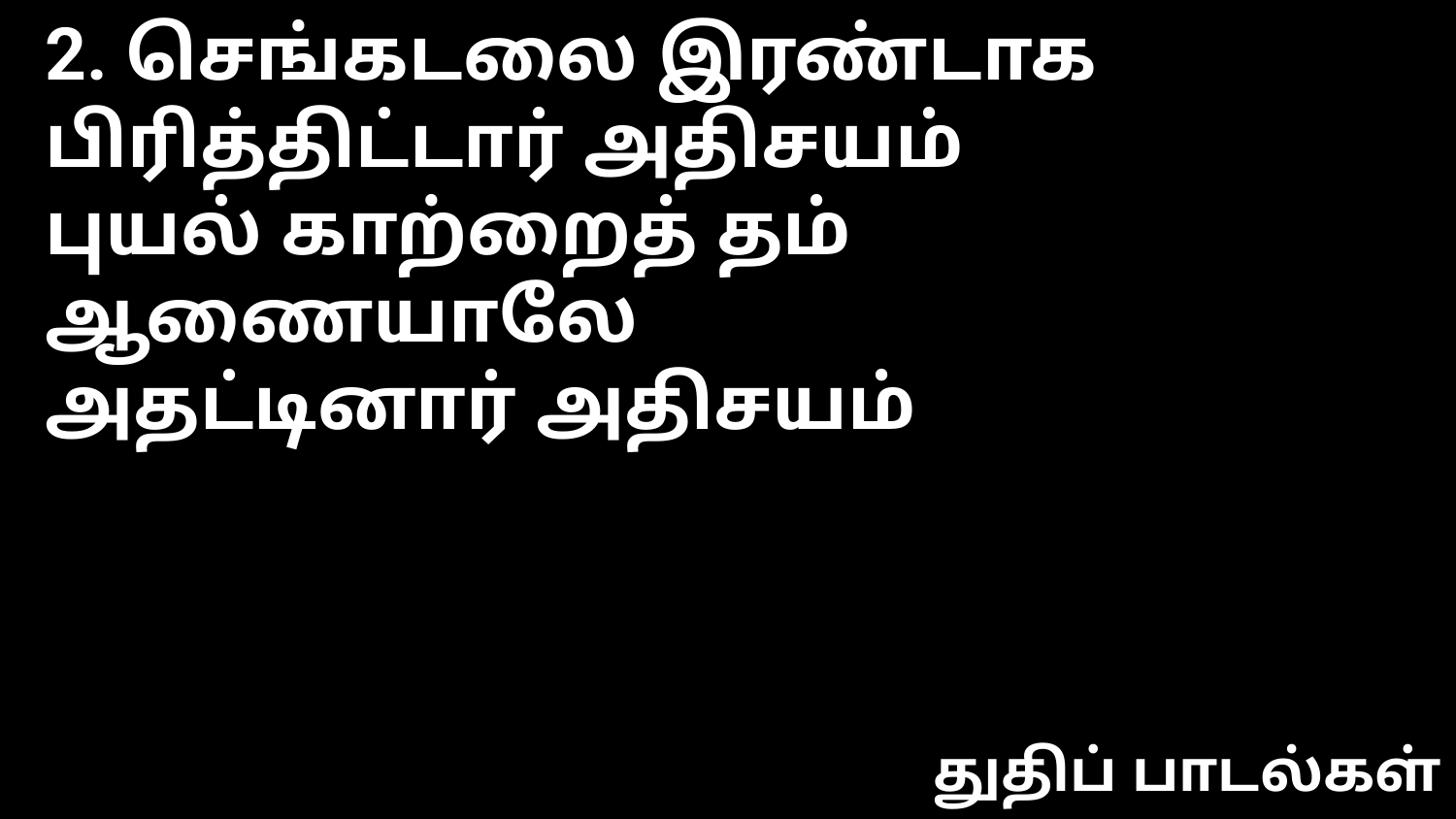

2. செங்கடலை இரண்டாக பிரித்திட்டார் அதிசயம்
புயல் காற்றைத் தம் ஆணையாலே
அதட்டினார் அதிசயம்

துதிப் பாடல்கள்